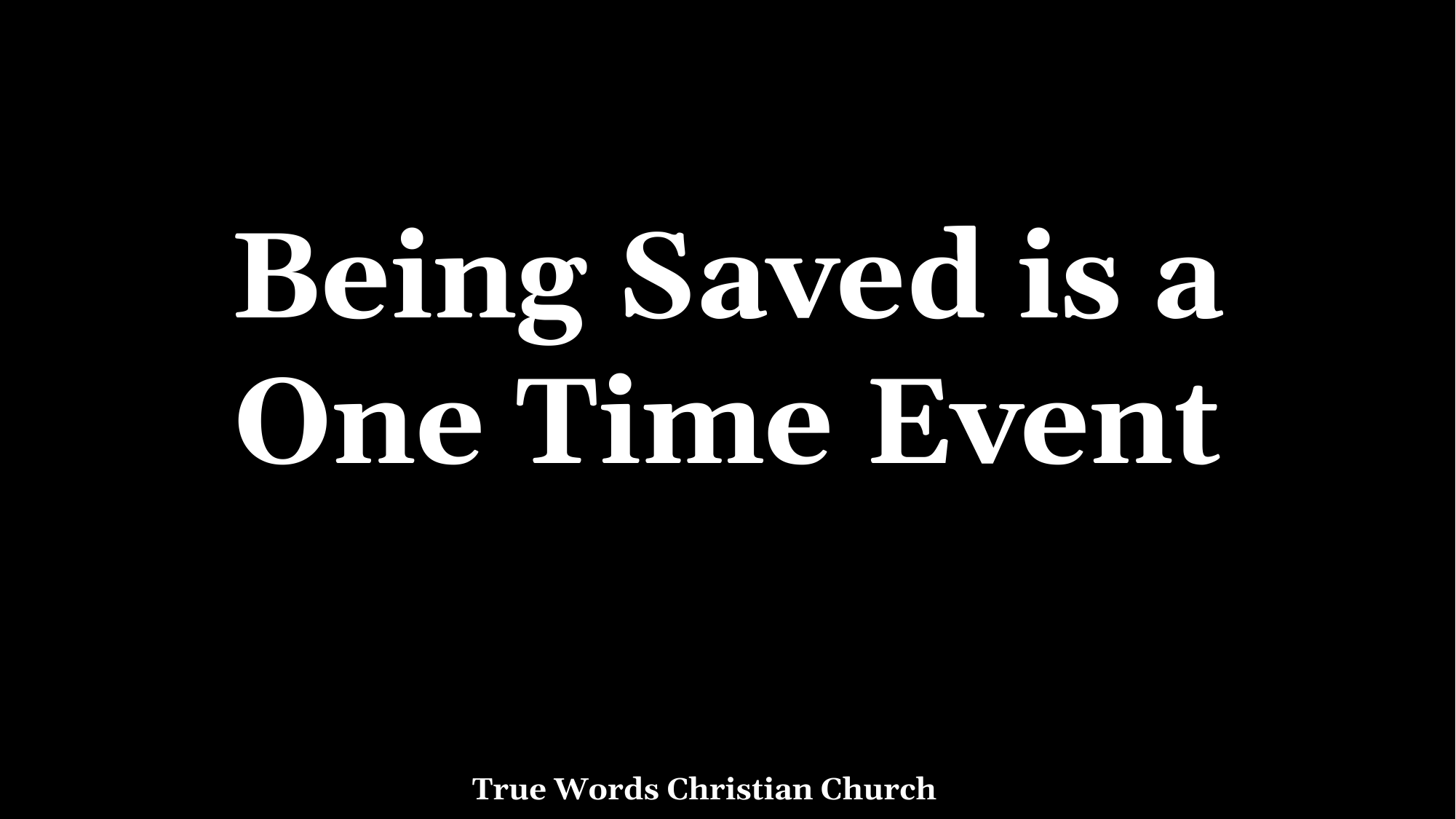

Being Saved is a
One Time Event
True Words Christian Church